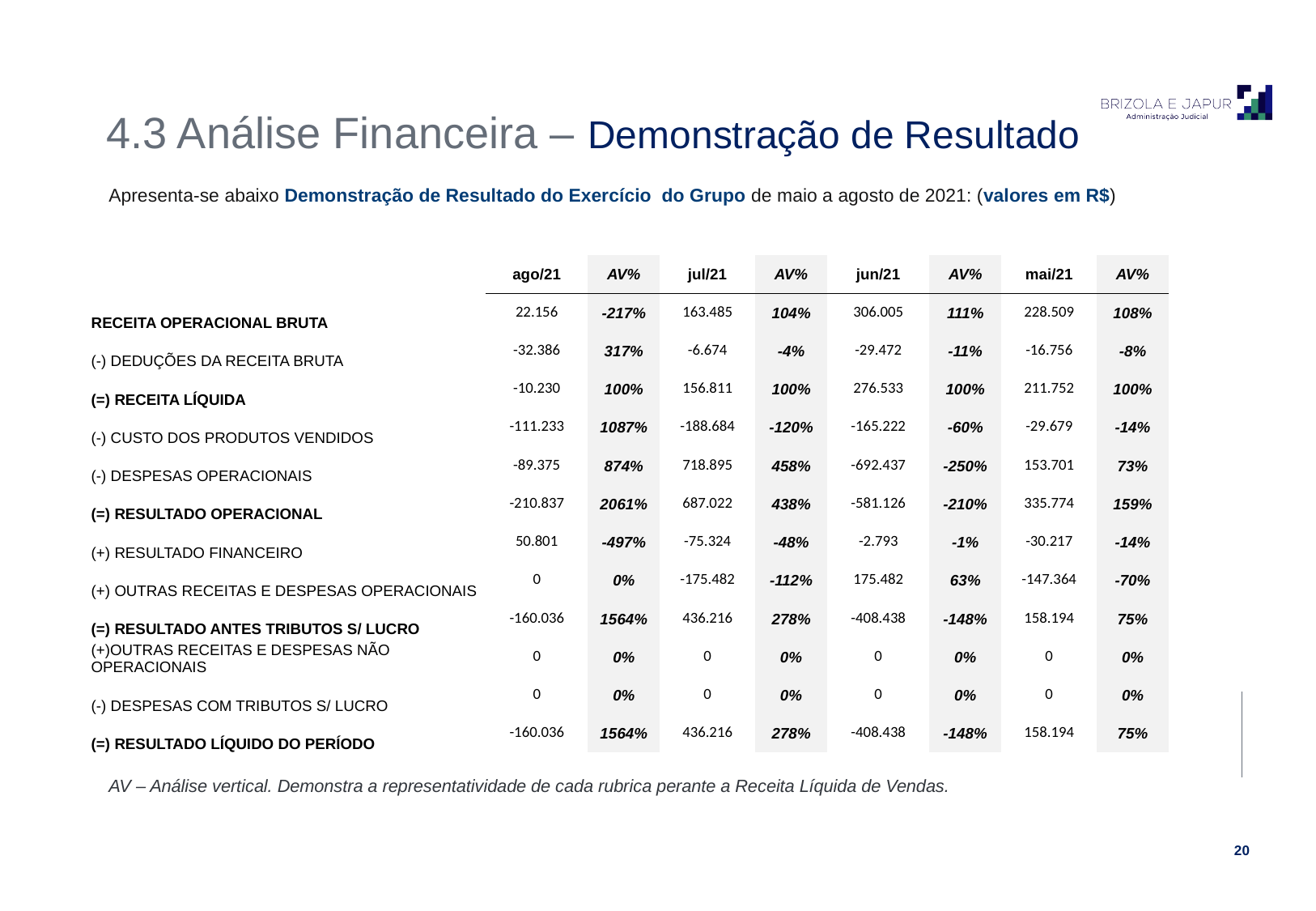

4.3 Análise Financeira – Demonstração de Resultado
Apresenta-se abaixo Demonstração de Resultado do Exercício  do Grupo de maio a agosto de 2021: (valores em R$)
|  | ago/21 | AV% | jul/21 | AV% | jun/21 | AV% | mai/21 | AV% |
| --- | --- | --- | --- | --- | --- | --- | --- | --- |
| RECEITA OPERACIONAL BRUTA | 22.156 | -217% | 163.485 | 104% | 306.005 | 111% | 228.509 | 108% |
| (-) DEDUÇÕES DA RECEITA BRUTA | -32.386 | 317% | -6.674 | -4% | -29.472 | -11% | -16.756 | -8% |
| (=) RECEITA LÍQUIDA | -10.230 | 100% | 156.811 | 100% | 276.533 | 100% | 211.752 | 100% |
| (-) CUSTO DOS PRODUTOS VENDIDOS | -111.233 | 1087% | -188.684 | -120% | -165.222 | -60% | -29.679 | -14% |
| (-) DESPESAS OPERACIONAIS | -89.375 | 874% | 718.895 | 458% | -692.437 | -250% | 153.701 | 73% |
| (=) RESULTADO OPERACIONAL | -210.837 | 2061% | 687.022 | 438% | -581.126 | -210% | 335.774 | 159% |
| (+) RESULTADO FINANCEIRO | 50.801 | -497% | -75.324 | -48% | -2.793 | -1% | -30.217 | -14% |
| (+) OUTRAS RECEITAS E DESPESAS OPERACIONAIS | 0 | 0% | -175.482 | -112% | 175.482 | 63% | -147.364 | -70% |
| (=) RESULTADO ANTES TRIBUTOS S/ LUCRO | -160.036 | 1564% | 436.216 | 278% | -408.438 | -148% | 158.194 | 75% |
| (+)OUTRAS RECEITAS E DESPESAS NÃO OPERACIONAIS | 0 | 0% | 0 | 0% | 0 | 0% | 0 | 0% |
| (-) DESPESAS COM TRIBUTOS S/ LUCRO | 0 | 0% | 0 | 0% | 0 | 0% | 0 | 0% |
| (=) RESULTADO LÍQUIDO DO PERÍODO | -160.036 | 1564% | 436.216 | 278% | -408.438 | -148% | 158.194 | 75% |
AV – Análise vertical. Demonstra a representatividade de cada rubrica perante a Receita Líquida de Vendas.